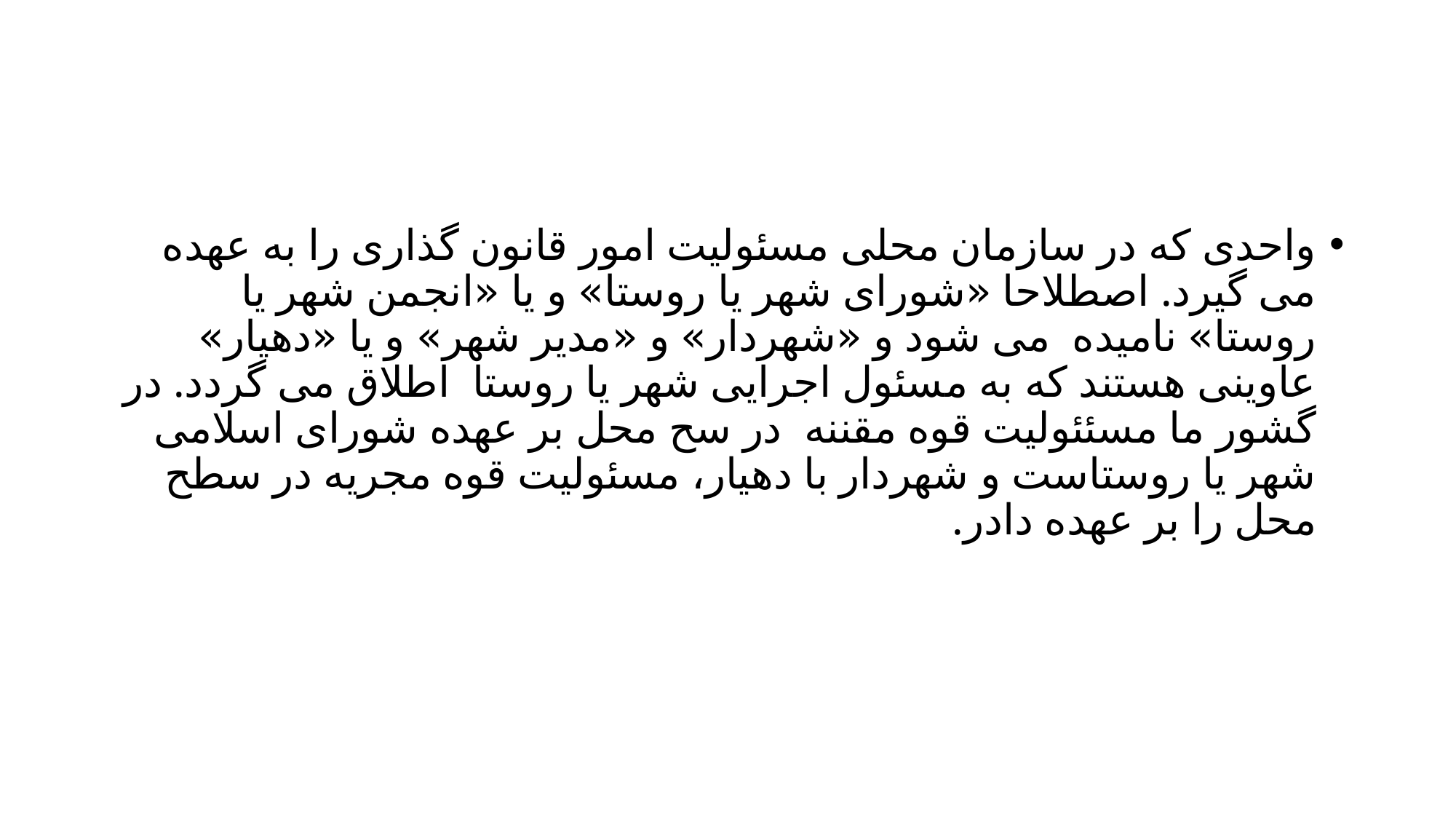

#
واحدی که در سازمان محلی مسئولیت امور قانون گذاری را به عهده می گیرد. اصطلاحا «شورای شهر یا روستا» و یا «انجمن شهر یا روستا» نامیده  می شود و «شهردار» و «مدیر شهر» و یا «دهیار» عاوینی هستند که به مسئول اجرایی شهر یا روستا  اطلاق می گردد. در گشور ما مسئئولیت قوه مقننه  در سح محل بر عهده شورای اسلامی شهر یا روستاست و شهردار با دهیار، مسئولیت قوه مجریه در سطح محل را بر عهده دادر.